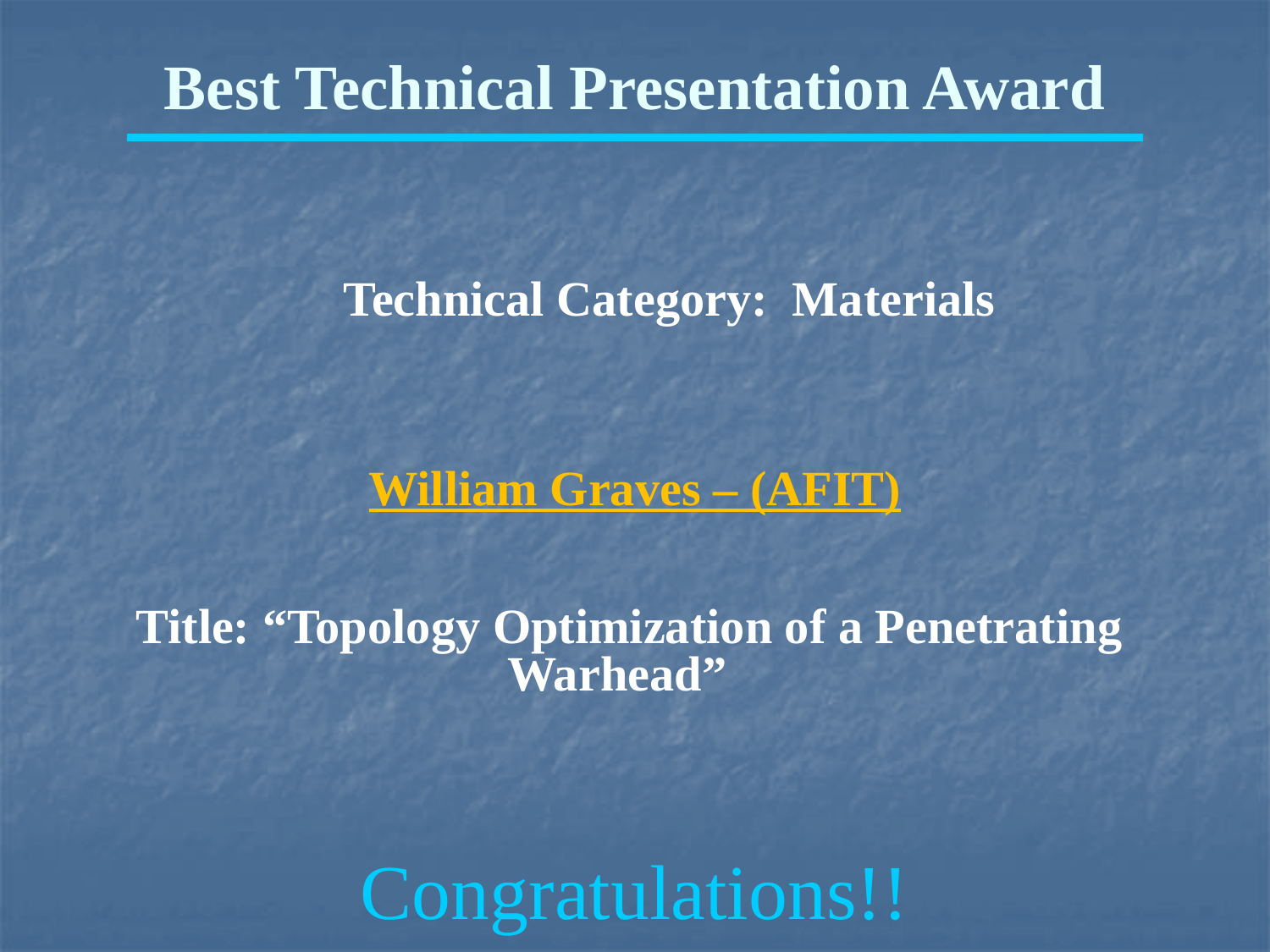

Best Technical Presentation Award

Technical Category:  Materials
William Graves – (AFIT)
Title: “Topology Optimization of a Penetrating Warhead”
Congratulations!!